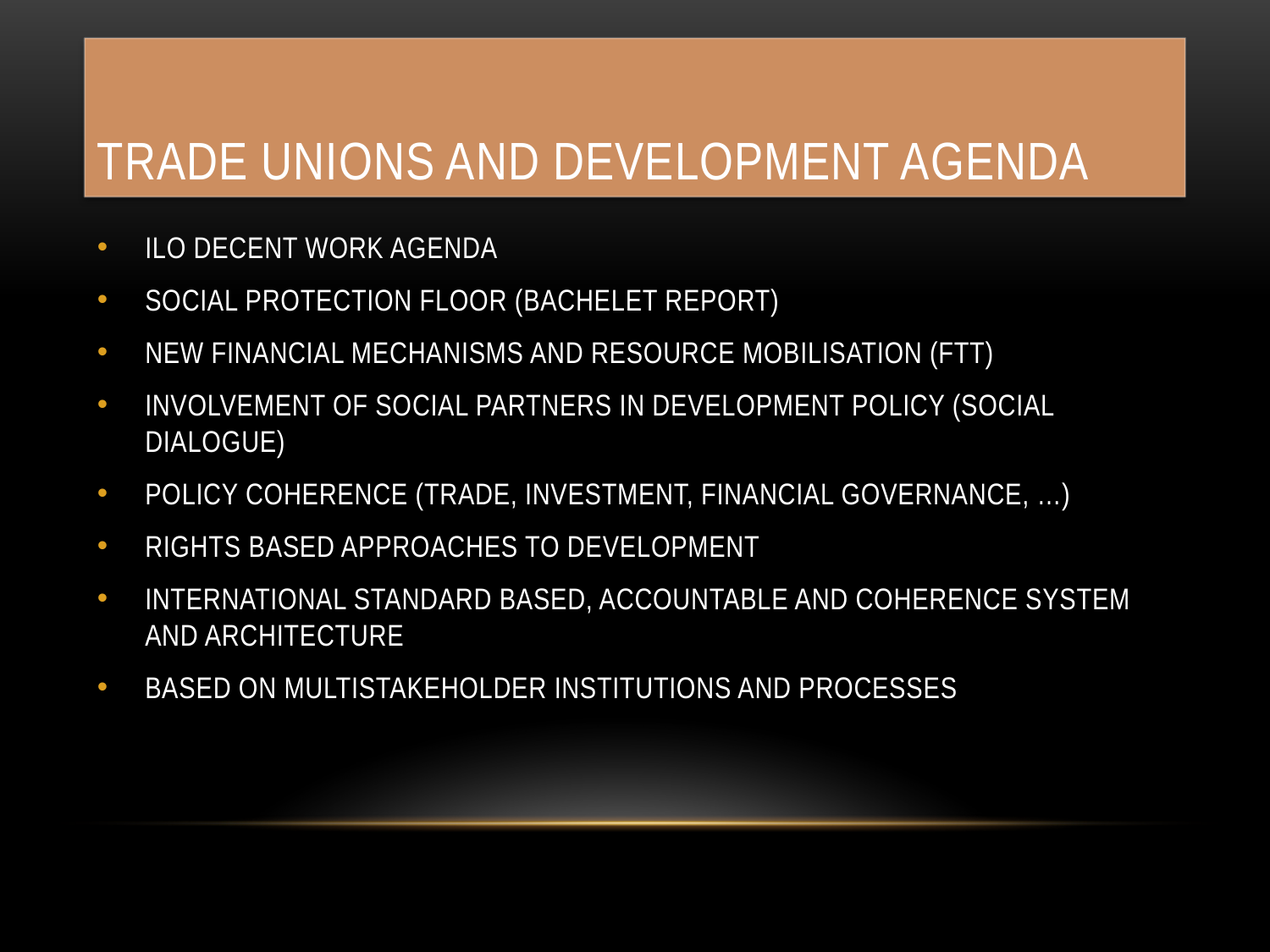

# TRADE UNIONS AND DEVELOPMENT AGENDA
ILO DECENT WORK AGENDA
SOCIAL PROTECTION FLOOR (BACHELET REPORT)
NEW FINANCIAL MECHANISMS AND RESOURCE MOBILISATION (FTT)
INVOLVEMENT OF SOCIAL PARTNERS IN DEVELOPMENT POLICY (SOCIAL DIALOGUE)
POLICY COHERENCE (TRADE, INVESTMENT, FINANCIAL GOVERNANCE, …)
RIGHTS BASED APPROACHES TO DEVELOPMENT
INTERNATIONAL STANDARD BASED, ACCOUNTABLE AND COHERENCE SYSTEM AND ARCHITECTURE
BASED ON MULTISTAKEHOLDER INSTITUTIONS AND PROCESSES